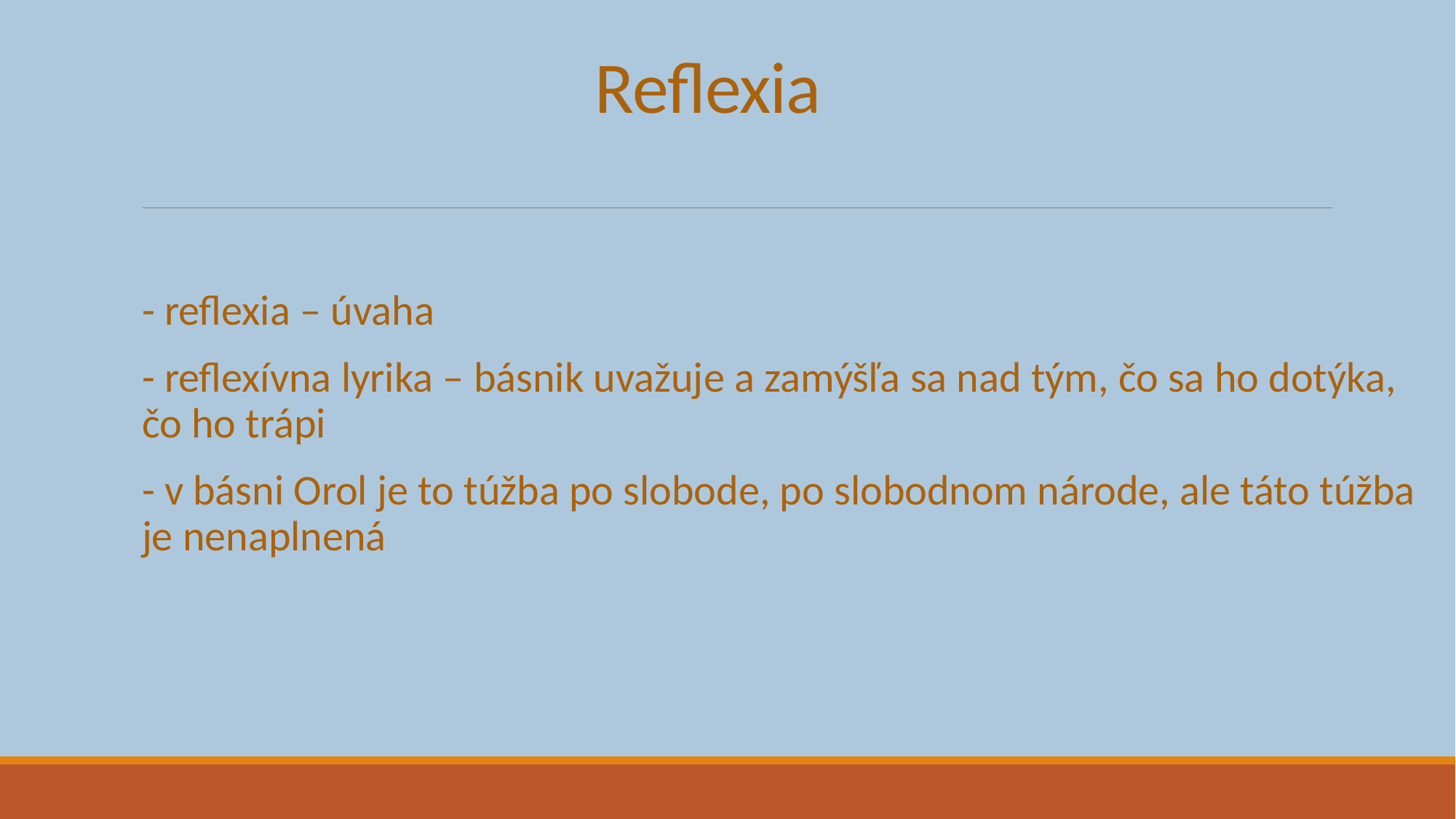

# Reflexia
- reflexia – úvaha
- reflexívna lyrika – básnik uvažuje a zamýšľa sa nad tým, čo sa ho dotýka, čo ho trápi
- v básni Orol je to túžba po slobode, po slobodnom národe, ale táto túžba je nenaplnená